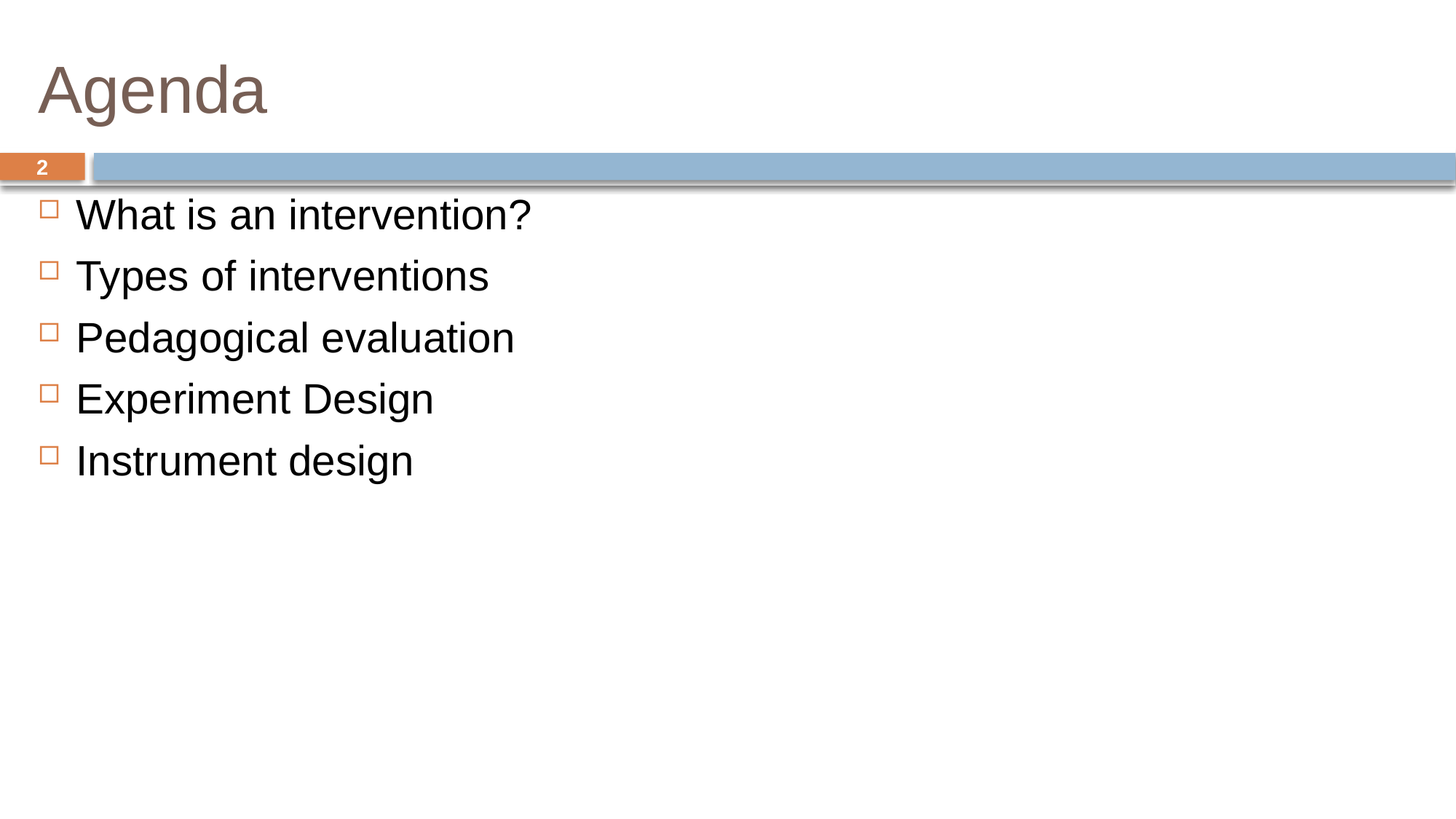

# Agenda
2
What is an intervention?
Types of interventions
Pedagogical evaluation
Experiment Design
Instrument design